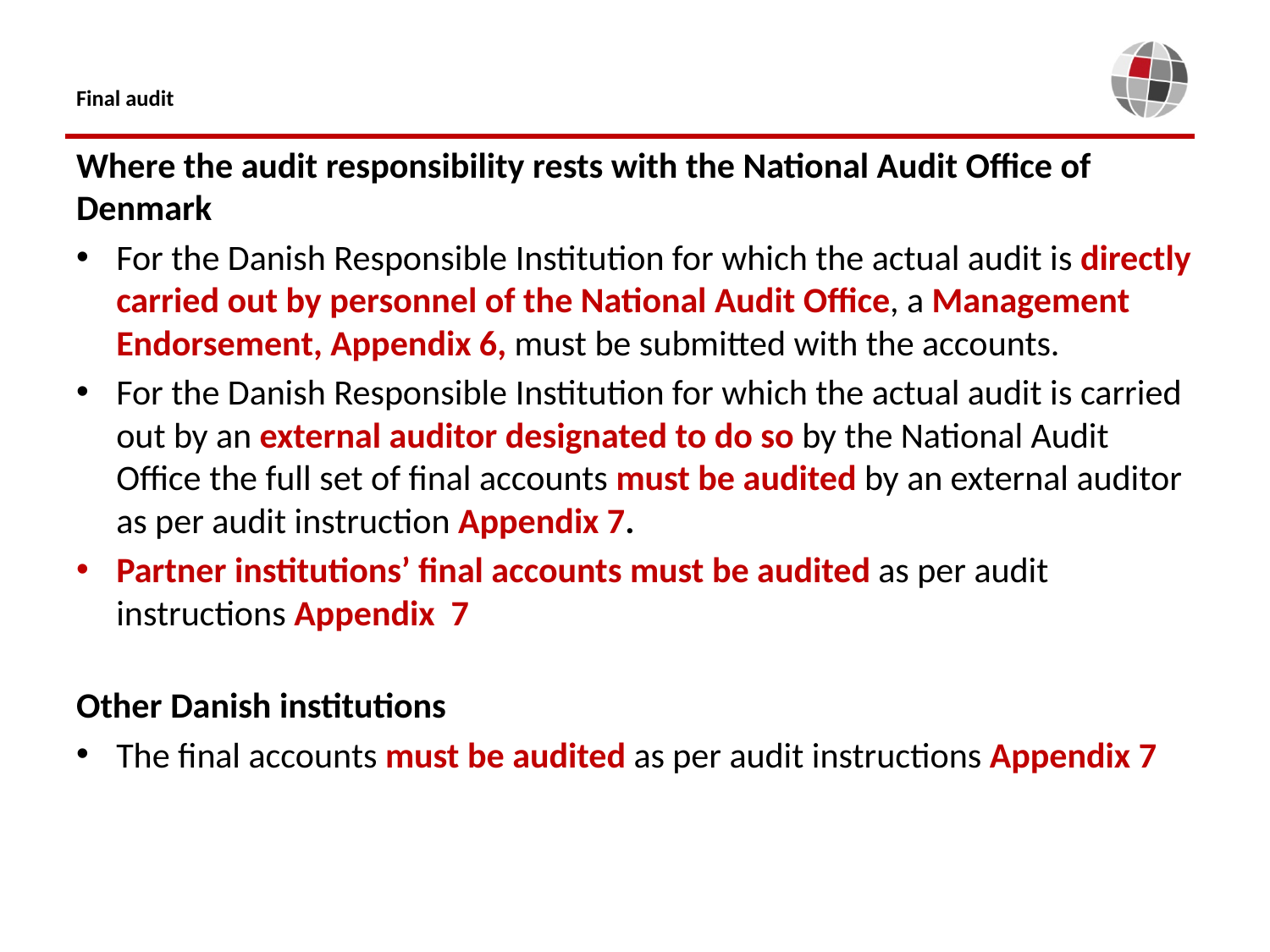

# Final audit
Where the audit responsibility rests with the National Audit Office of Denmark
For the Danish Responsible Institution for which the actual audit is directly carried out by personnel of the National Audit Office, a Management Endorsement, Appendix 6, must be submitted with the accounts.
For the Danish Responsible Institution for which the actual audit is carried out by an external auditor designated to do so by the National Audit Office the full set of final accounts must be audited by an external auditor as per audit instruction Appendix 7.
Partner institutions’ final accounts must be audited as per audit instructions Appendix  7
 
Other Danish institutions
The final accounts must be audited as per audit instructions Appendix 7